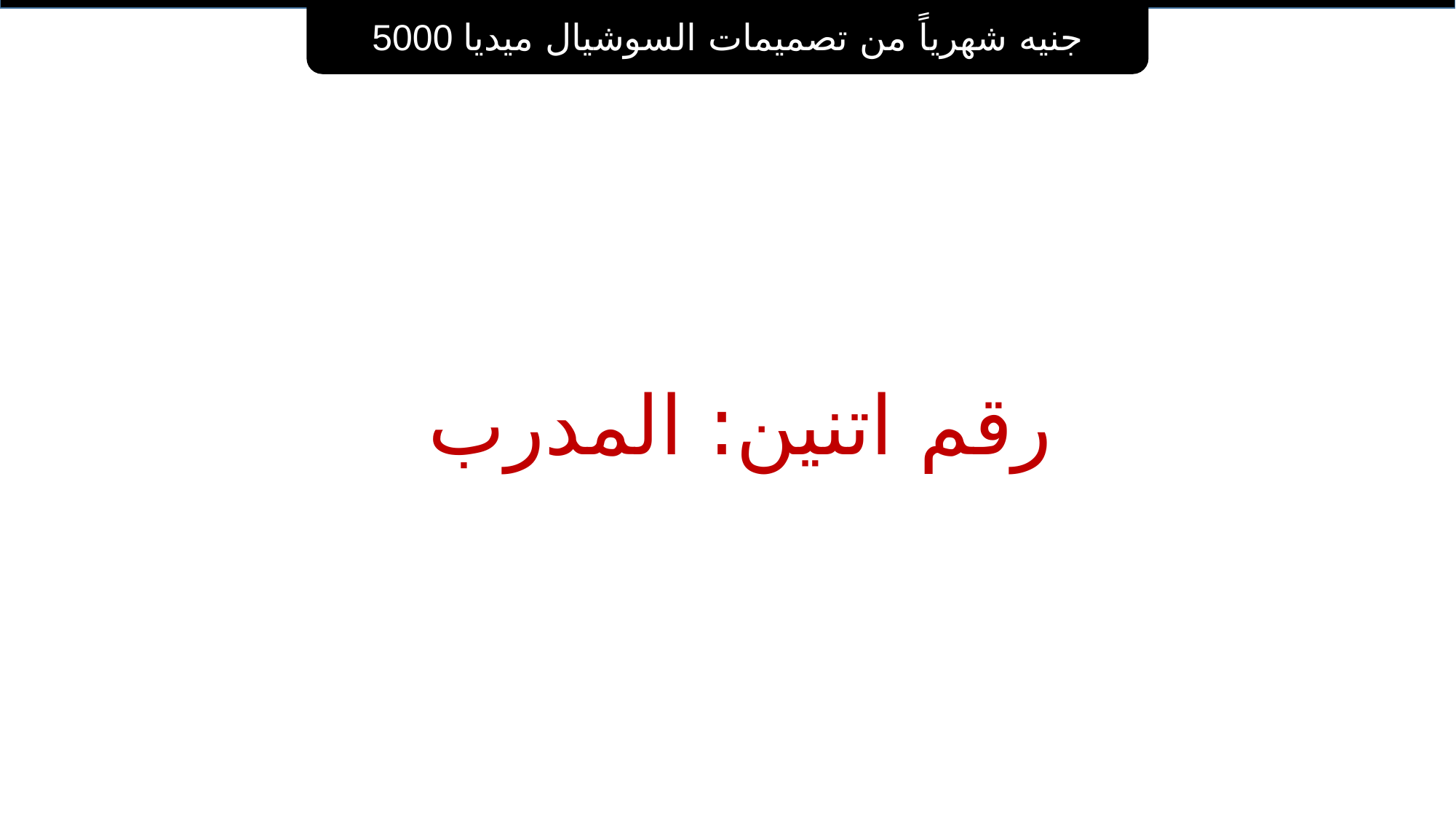

5000 جنيه شهرياً من تصميمات السوشيال ميديا

# رقم اتنين: المدرب